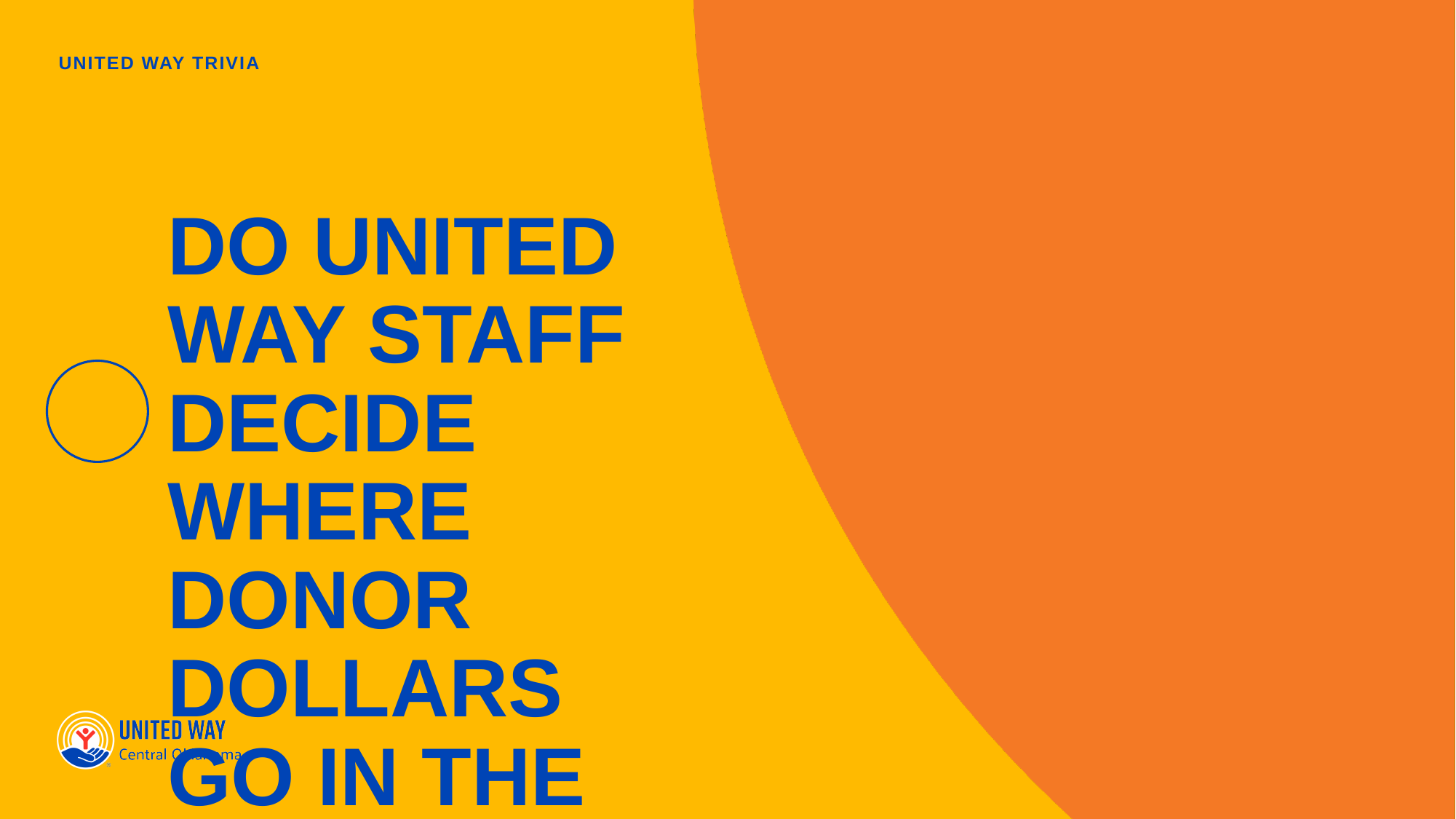

# DO UNITED WAY STAFF DECIDE WHERE DONOR DOLLARS GO IN THE COMMUNITY?